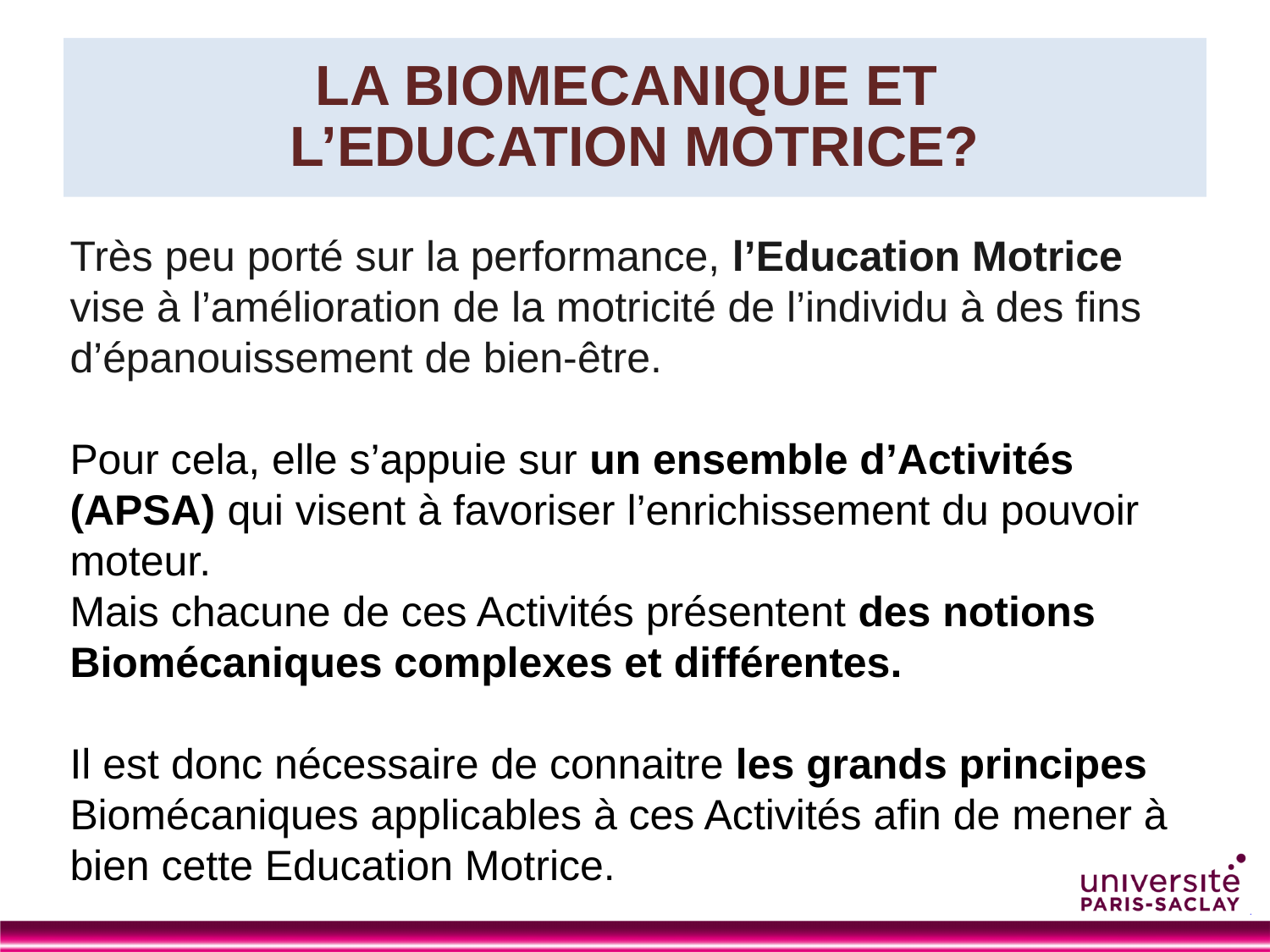

# LA BIOMECANIQUE ET L’EDUCATION MOTRICE?

Très peu porté sur la performance, l’Education Motrice vise à l’amélioration de la motricité de l’individu à des fins d’épanouissement de bien-être.

Pour cela, elle s’appuie sur un ensemble d’Activités (APSA) qui visent à favoriser l’enrichissement du pouvoir moteur.
Mais chacune de ces Activités présentent des notions Biomécaniques complexes et différentes.

Il est donc nécessaire de connaitre les grands principes Biomécaniques applicables à ces Activités afin de mener à bien cette Education Motrice.